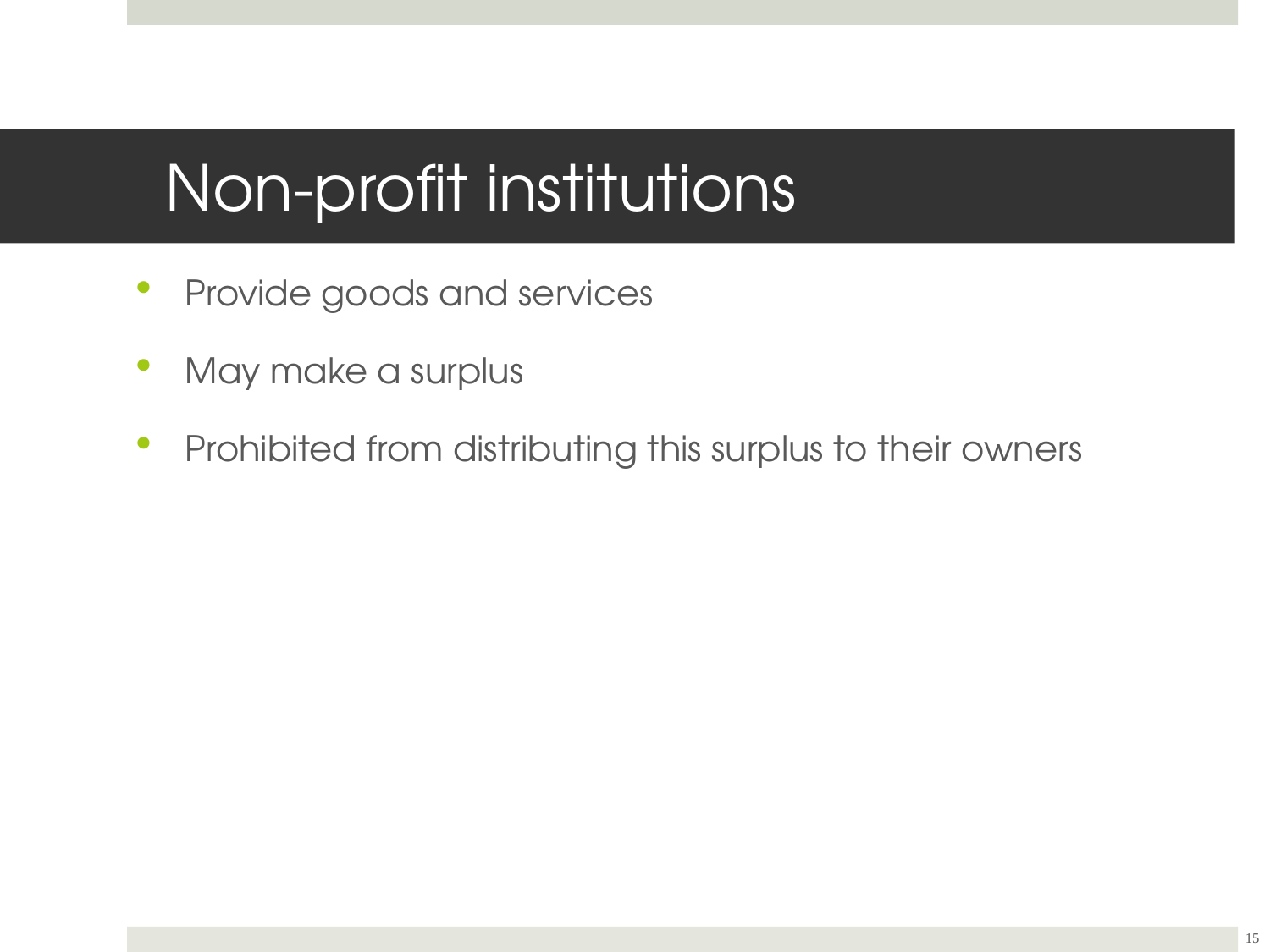

Non-profit institutions
Provide goods and services
May make a surplus
Prohibited from distributing this surplus to their owners

15